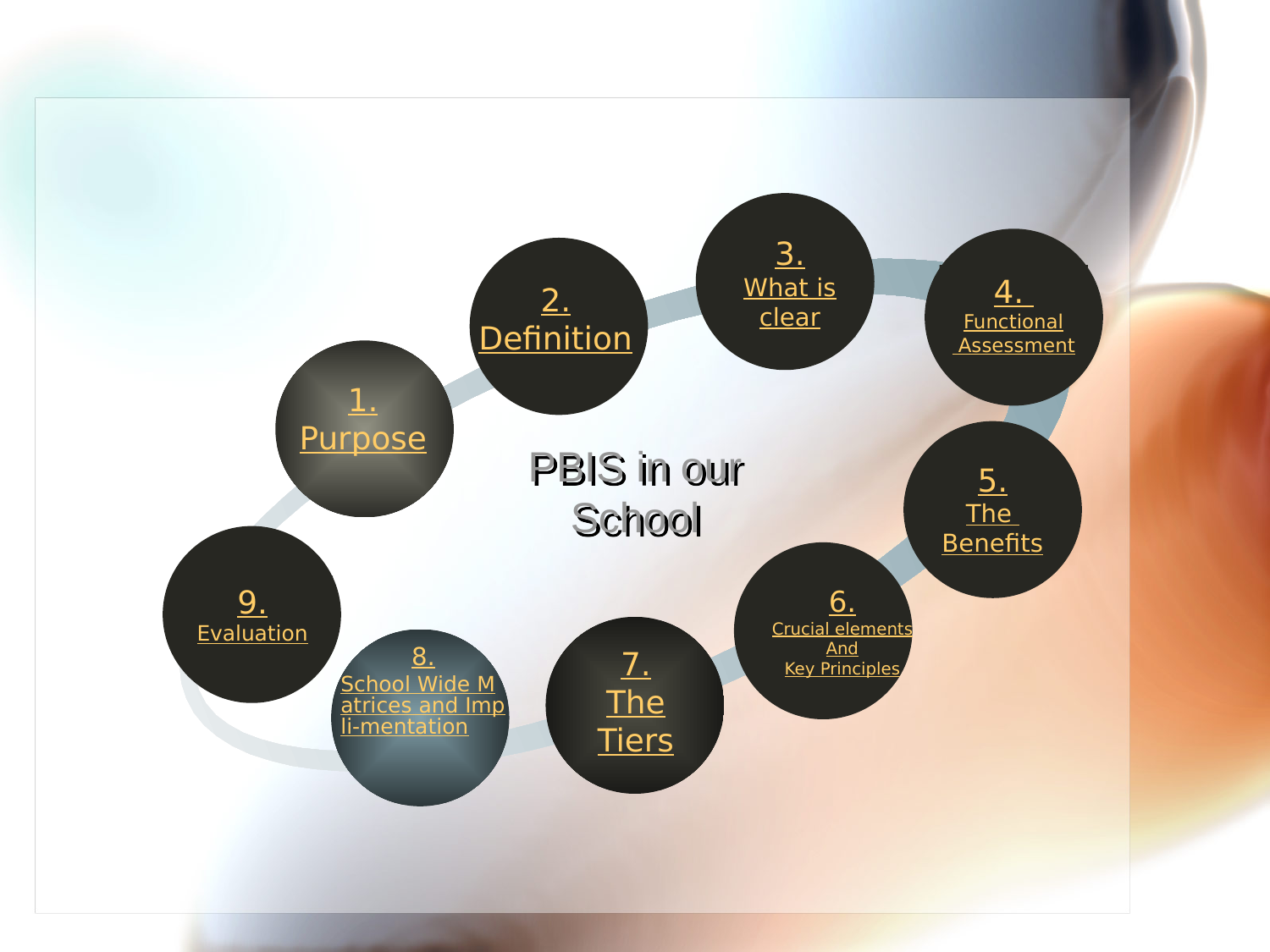

3.
What is
clear

4.
Functional
 Assessment

2.
Definition

1.
Purpose

5.
The
Benefits
PBIS in our School

9.
Evaluation

6.
Crucial elements
And
Key Principles

7.
The
Tiers

8.
School Wide Matrices and Impli-mentation